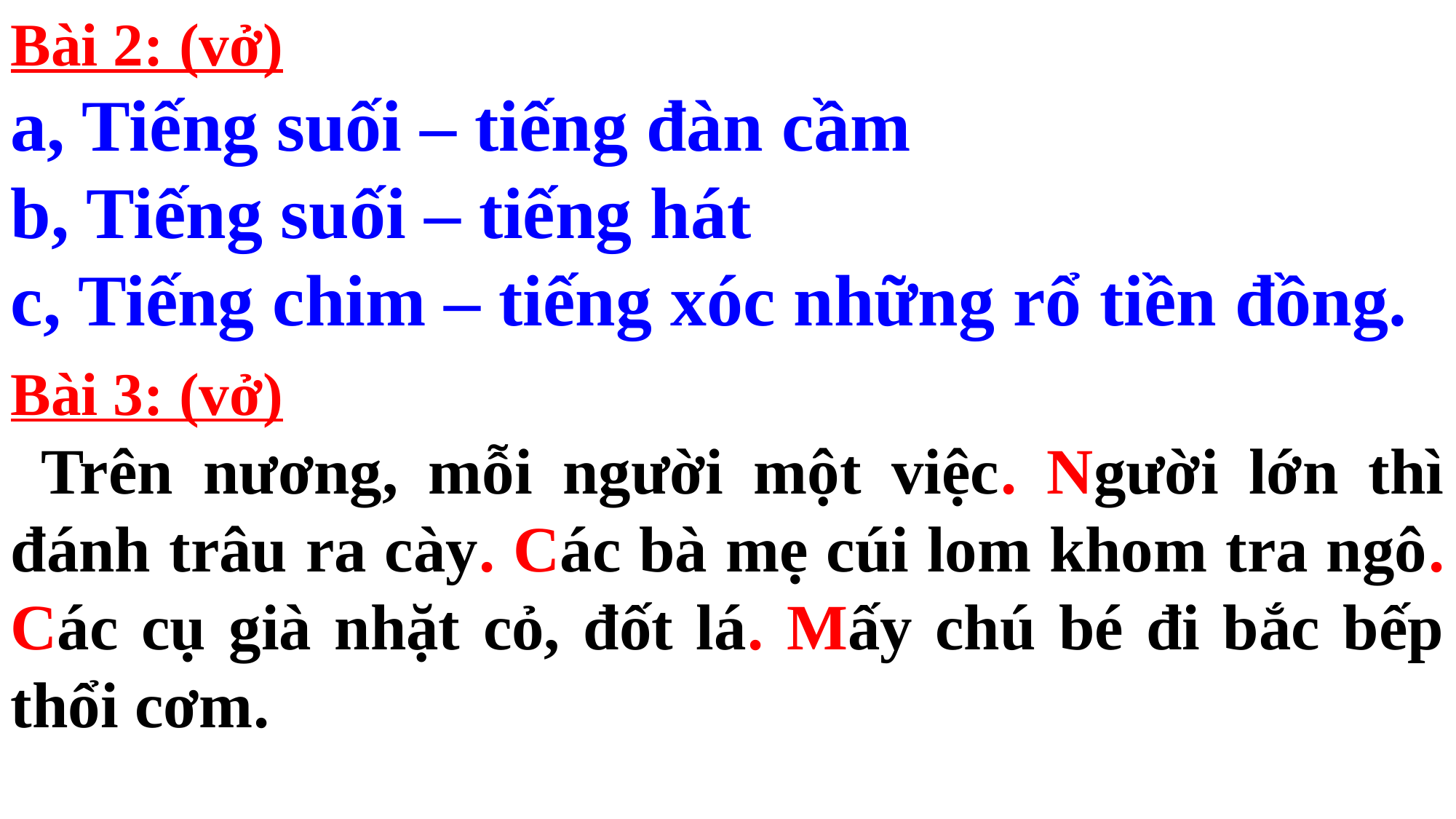

Bài 2: (vở)
a, Tiếng suối – tiếng đàn cầm
b, Tiếng suối – tiếng hát
c, Tiếng chim – tiếng xóc những rổ tiền đồng.
Bài 3: (vở)
 Trên nương, mỗi người một việc. Người lớn thì đánh trâu ra cày. Các bà mẹ cúi lom khom tra ngô. Các cụ già nhặt cỏ, đốt lá. Mấy chú bé đi bắc bếp thổi cơm.